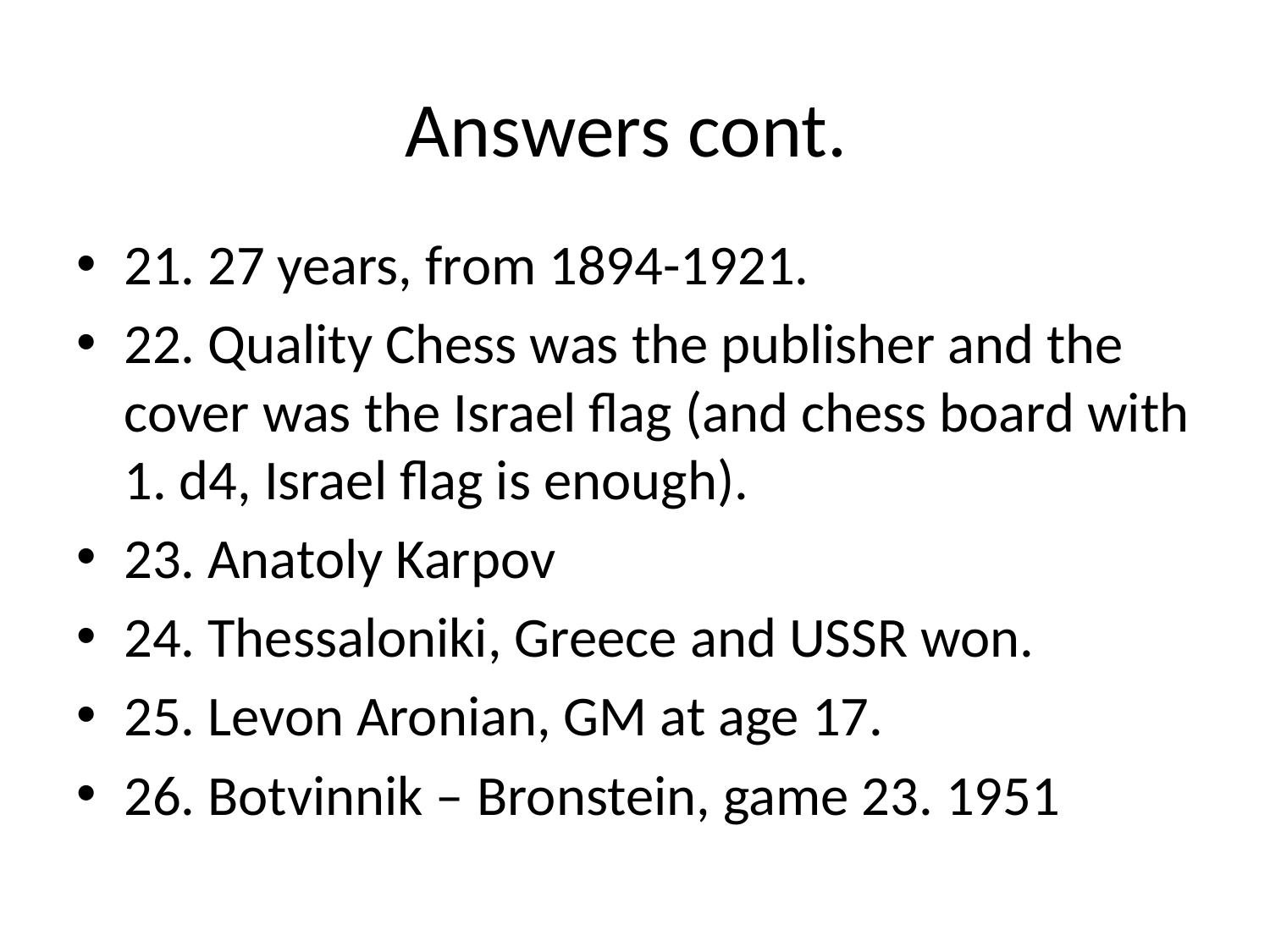

# Answers cont.
21. 27 years, from 1894-1921.
22. Quality Chess was the publisher and the cover was the Israel flag (and chess board with 1. d4, Israel flag is enough).
23. Anatoly Karpov
24. Thessaloniki, Greece and USSR won.
25. Levon Aronian, GM at age 17.
26. Botvinnik – Bronstein, game 23. 1951